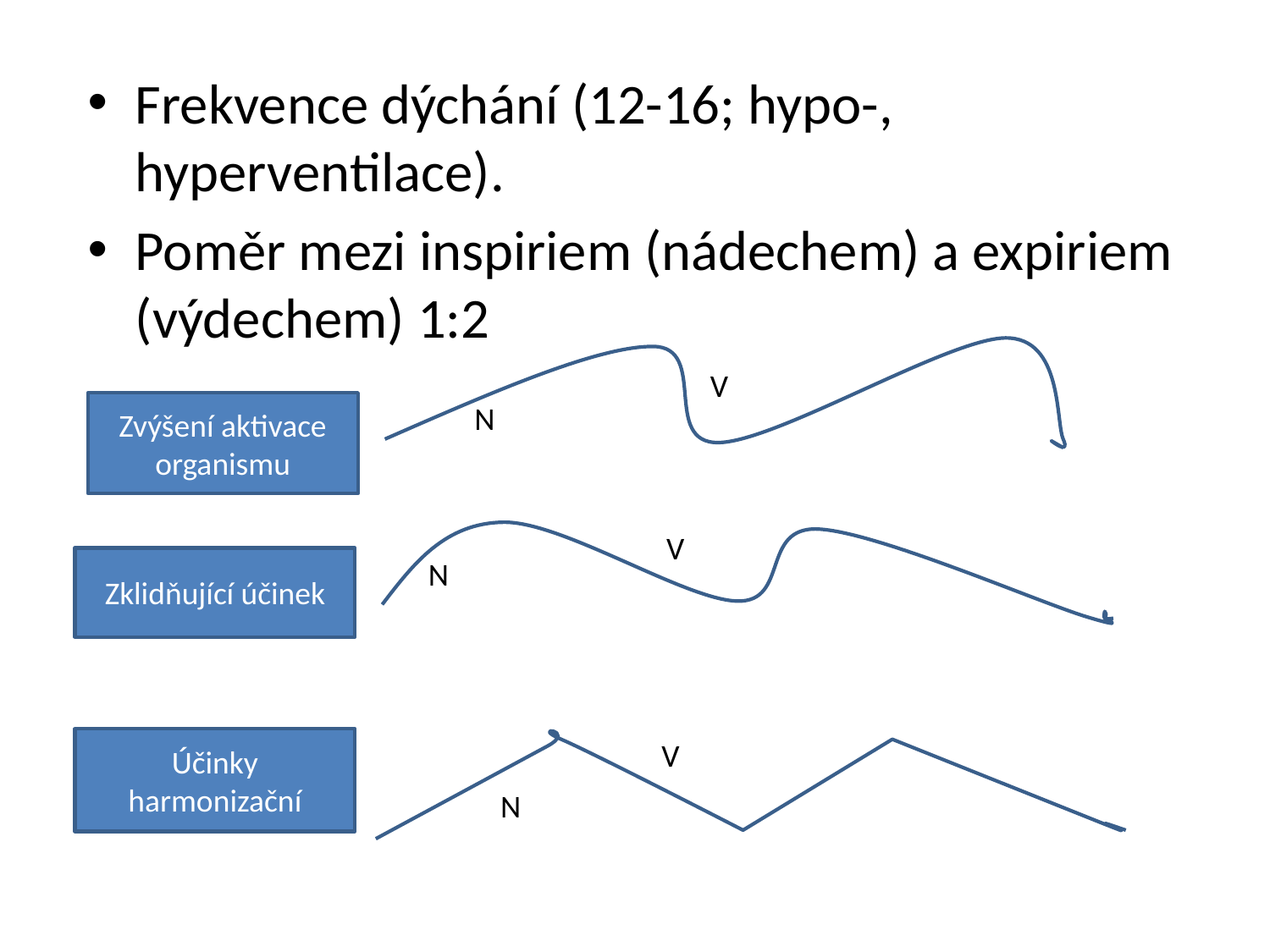

Frekvence dýchání (12-16; hypo-, hyperventilace).
Poměr mezi inspiriem (nádechem) a expiriem (výdechem) 1:2

V
Zvýšení aktivace organismu
N

V
Zklidňující účinek
N
Účinky harmonizační
V

N